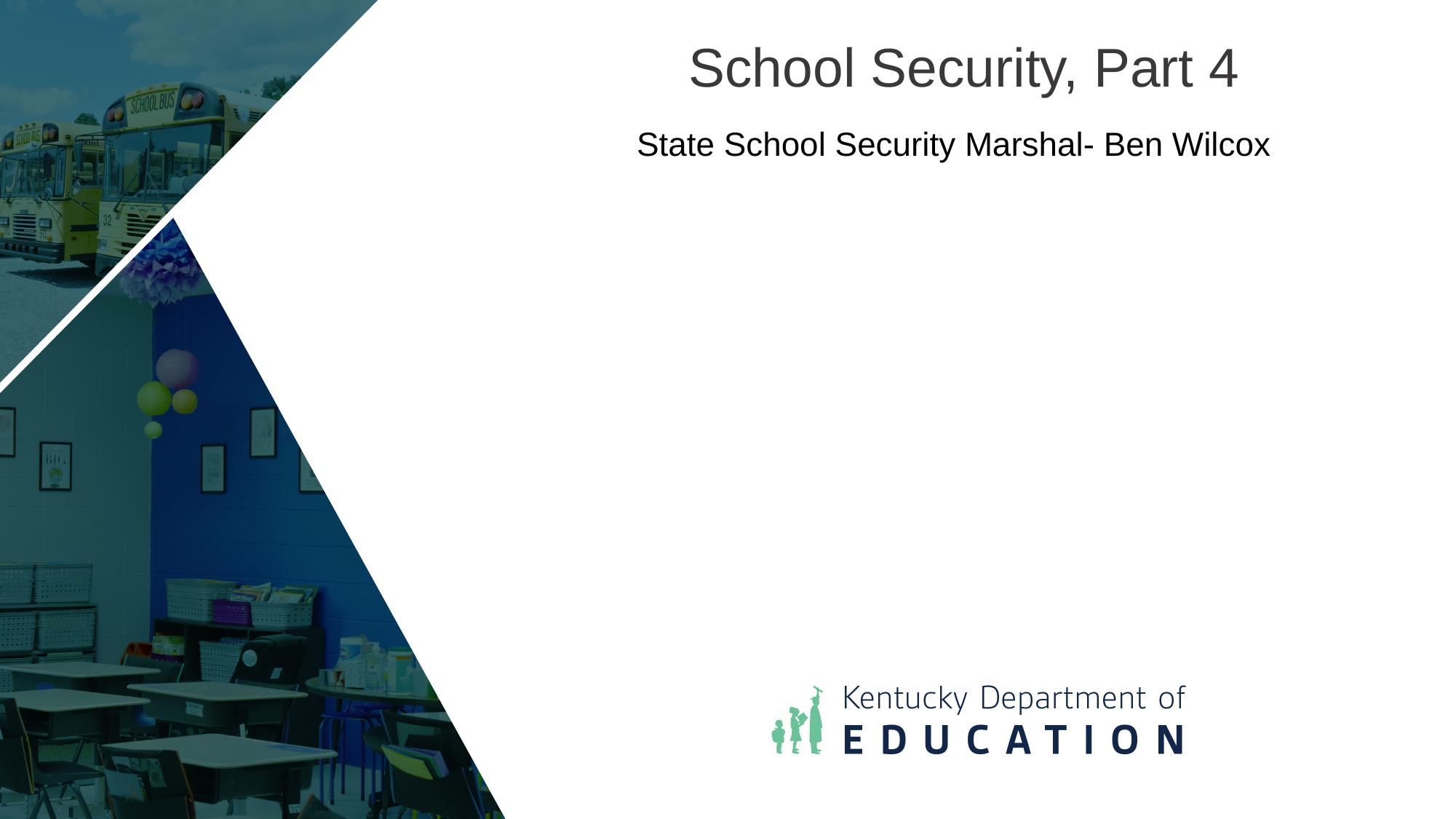

School Security, Part 4

State School Security Marshal- Ben Wilcox